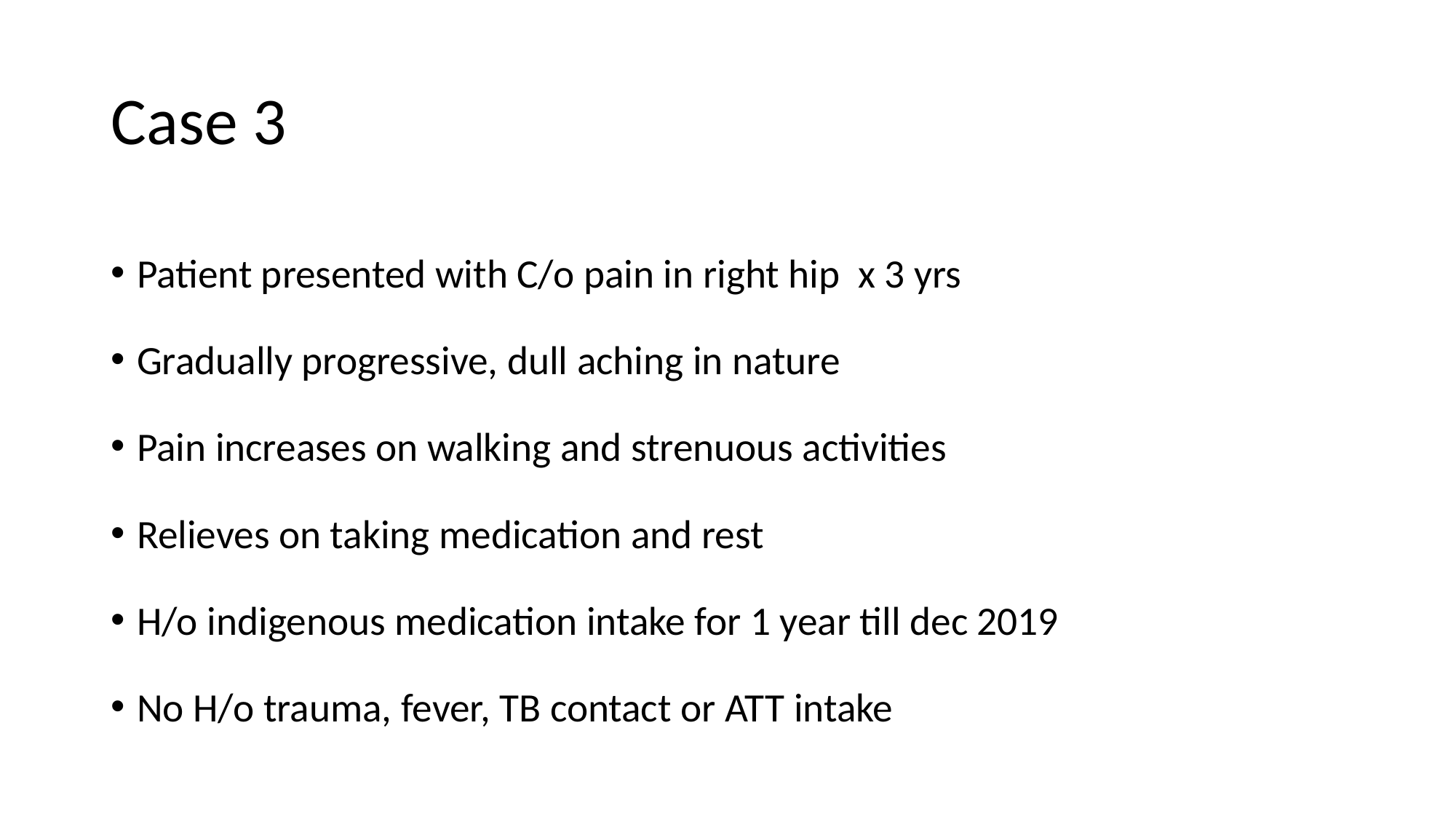

# Case 3
Patient presented with C/o pain in right hip  x 3 yrs
Gradually progressive, dull aching in nature
Pain increases on walking and strenuous activities
Relieves on taking medication and rest
H/o indigenous medication intake for 1 year till dec 2019
No H/o trauma, fever, TB contact or ATT intake